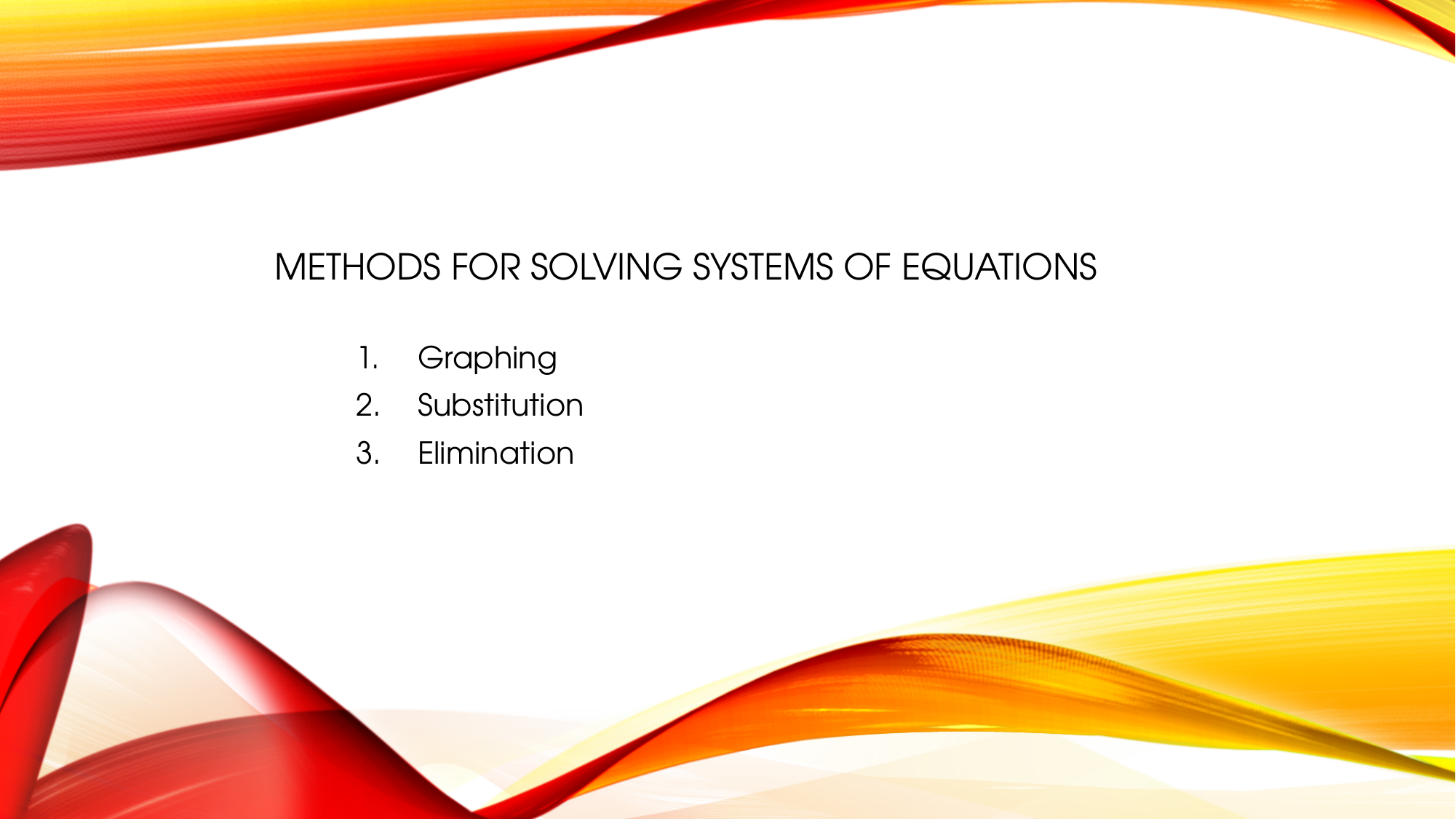

# Methods for Solving systems of Equations
Graphing
Substitution
Elimination